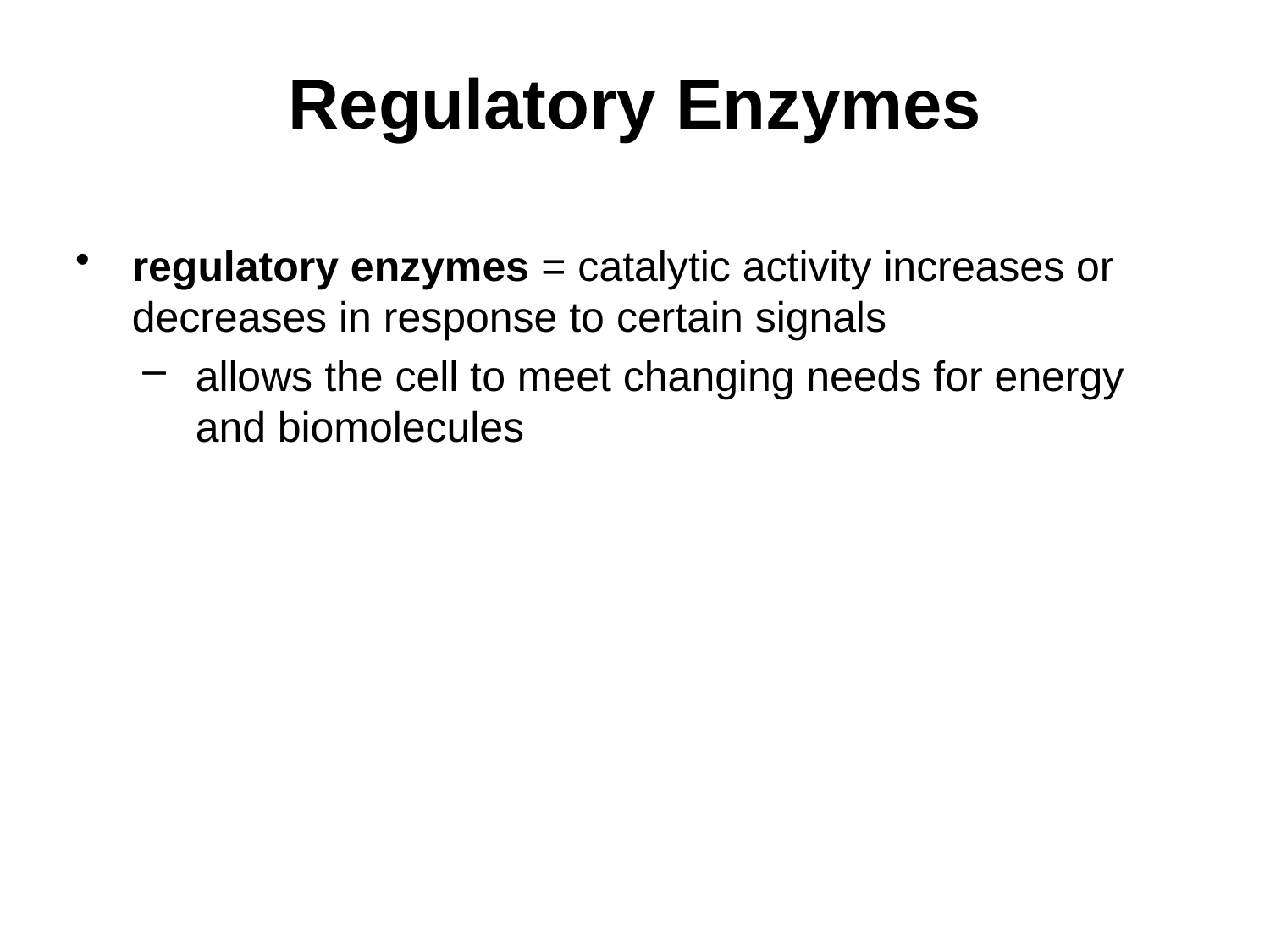

# Regulatory Enzymes
regulatory enzymes = catalytic activity increases or decreases in response to certain signals
allows the cell to meet changing needs for energy and biomolecules